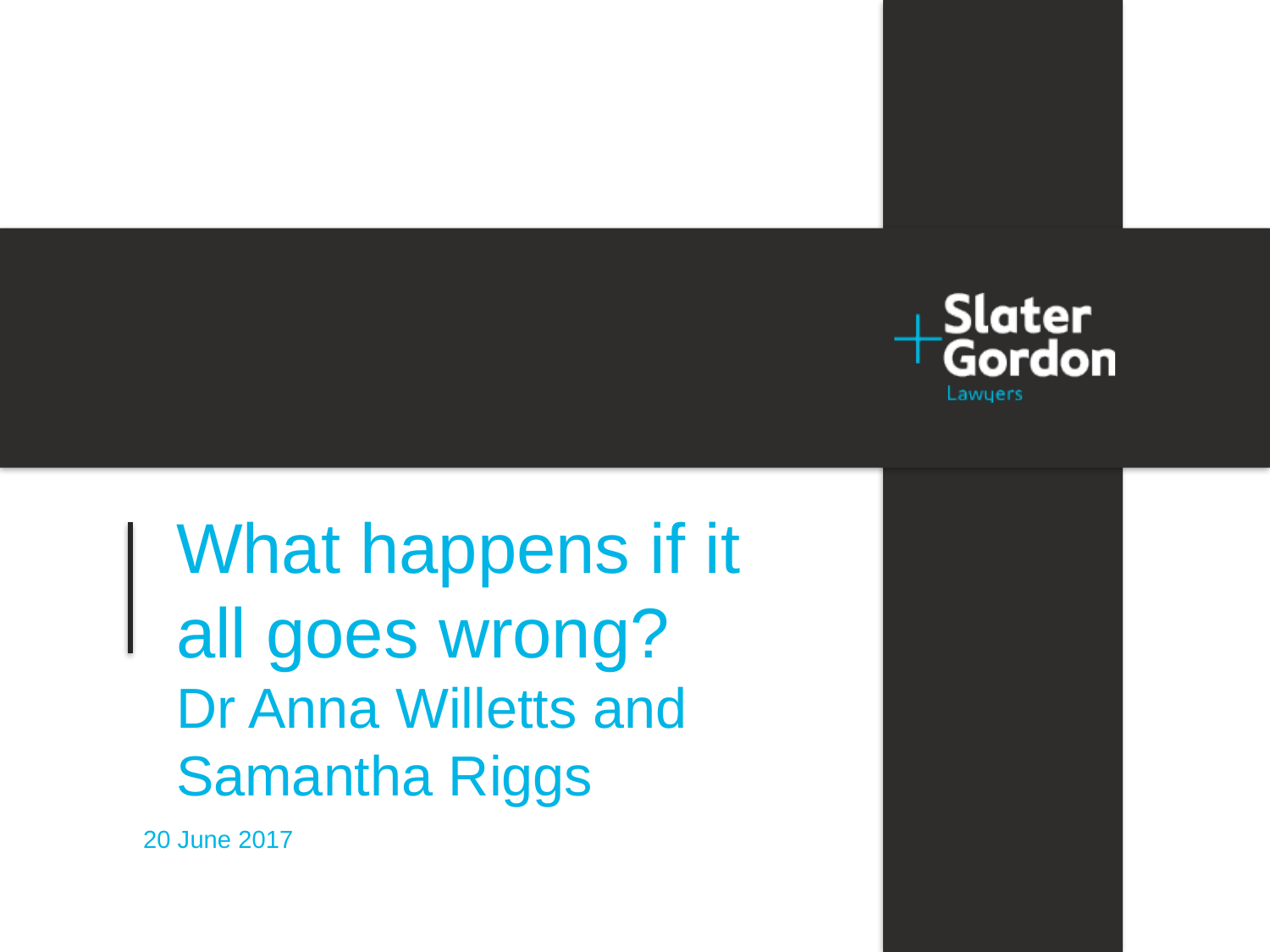

Project title
What happens if it all goes wrong?
Dr Anna Willetts and Samantha Riggs
Date Month 2014
20 June 2017